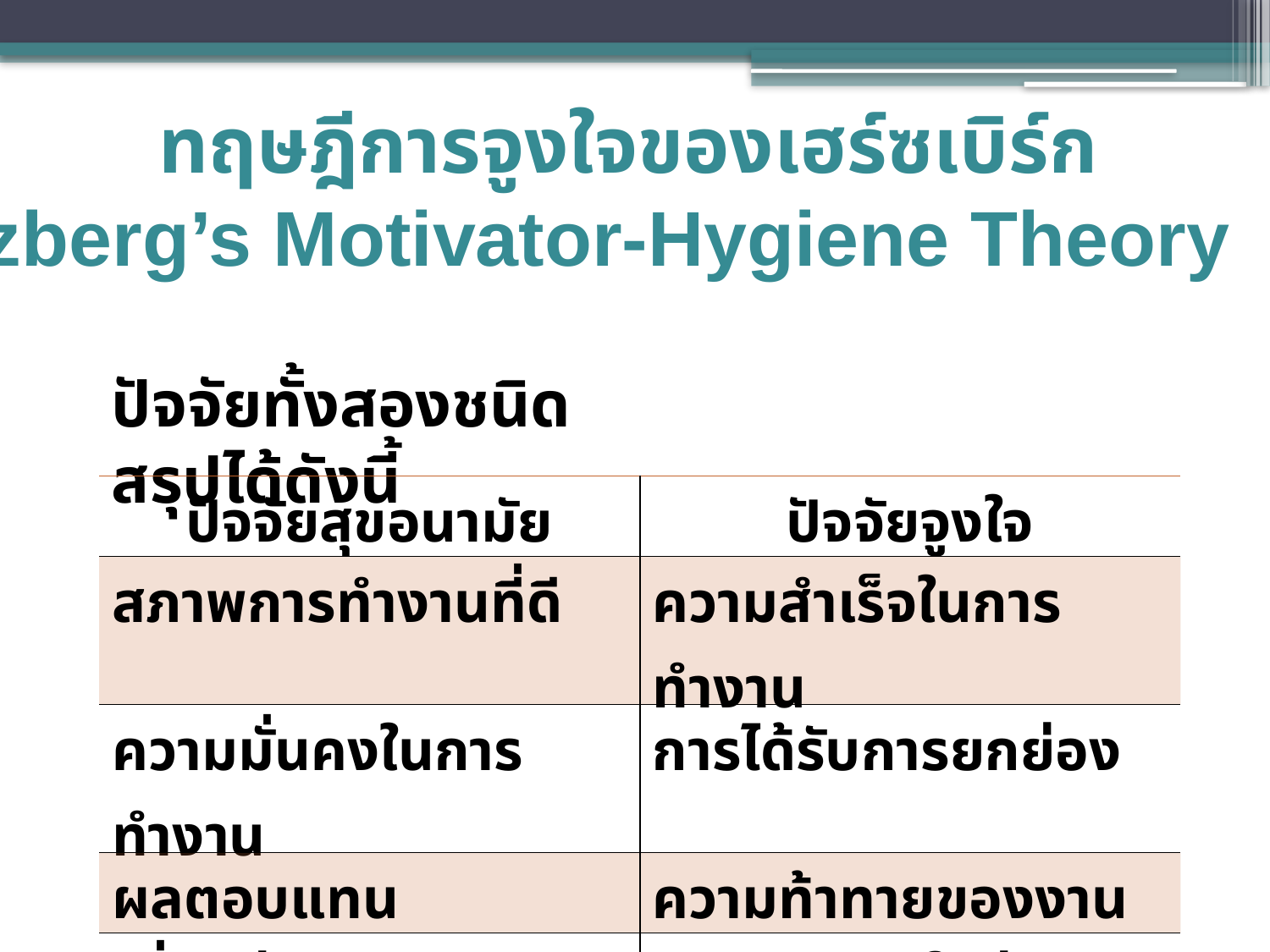

ทฤษฎีการจูงใจของเฮร์ซเบิร์ก
Herzberg’s Motivator-Hygiene Theory  (ต่อ)
ปัจจัยทั้งสองชนิดสรุปได้ดังนี้
| ปัจจัยสุขอนามัย | ปัจจัยจูงใจ |
| --- | --- |
| สภาพการทำงานที่ดี | ความสำเร็จในการทำงาน |
| ความมั่นคงในการทำงาน | การได้รับการยกย่อง |
| ผลตอบแทน | ความท้าทายของงาน |
| เพื่อนร่วมงาน | ความพึงพอใจต่องานนั้น |